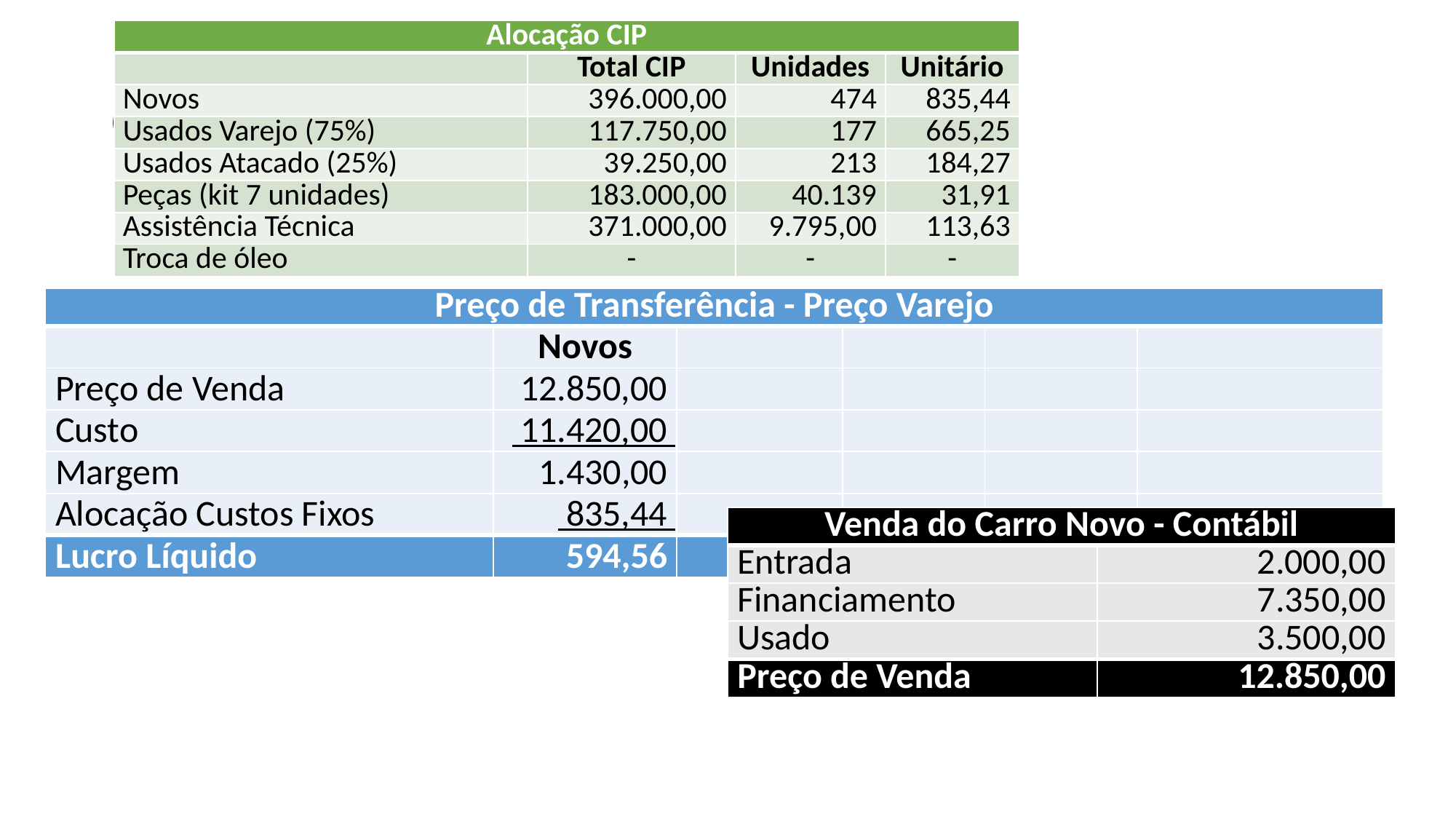

| Alocação CIP |  |  |  |
| --- | --- | --- | --- |
|  | Total CIP | Unidades | Unitário |
| Novos | 396.000,00 | 474 | 835,44 |
| Usados Varejo (75%) | 117.750,00 | 177 | 665,25 |
| Usados Atacado (25%) | 39.250,00 | 213 | 184,27 |
| Peças (kit 7 unidades) | 183.000,00 | 40.139 | 31,91 |
| Assistência Técnica | 371.000,00 | 9.795,00 | 113,63 |
| Troca de óleo | - | - | - |
# O caso...
| Preço de Transferência - Preço Varejo |  |  |  |  |  |
| --- | --- | --- | --- | --- | --- |
|  | Novos |  |  |  |  |
| Preço de Venda | 12.850,00 |  |  |  |  |
| Custo | 11.420,00 |  |  |  |  |
| Margem | 1.430,00 |  |  |  |  |
| Alocação Custos Fixos | 835,44 |  |  |  |  |
| Lucro Líquido | 594,56 |  |  |  |  |
| Venda do Carro Novo - Contábil |  |
| --- | --- |
| Entrada | 2.000,00 |
| Financiamento | 7.350,00 |
| Usado | 3.500,00 |
| Preço de Venda | 12.850,00 |